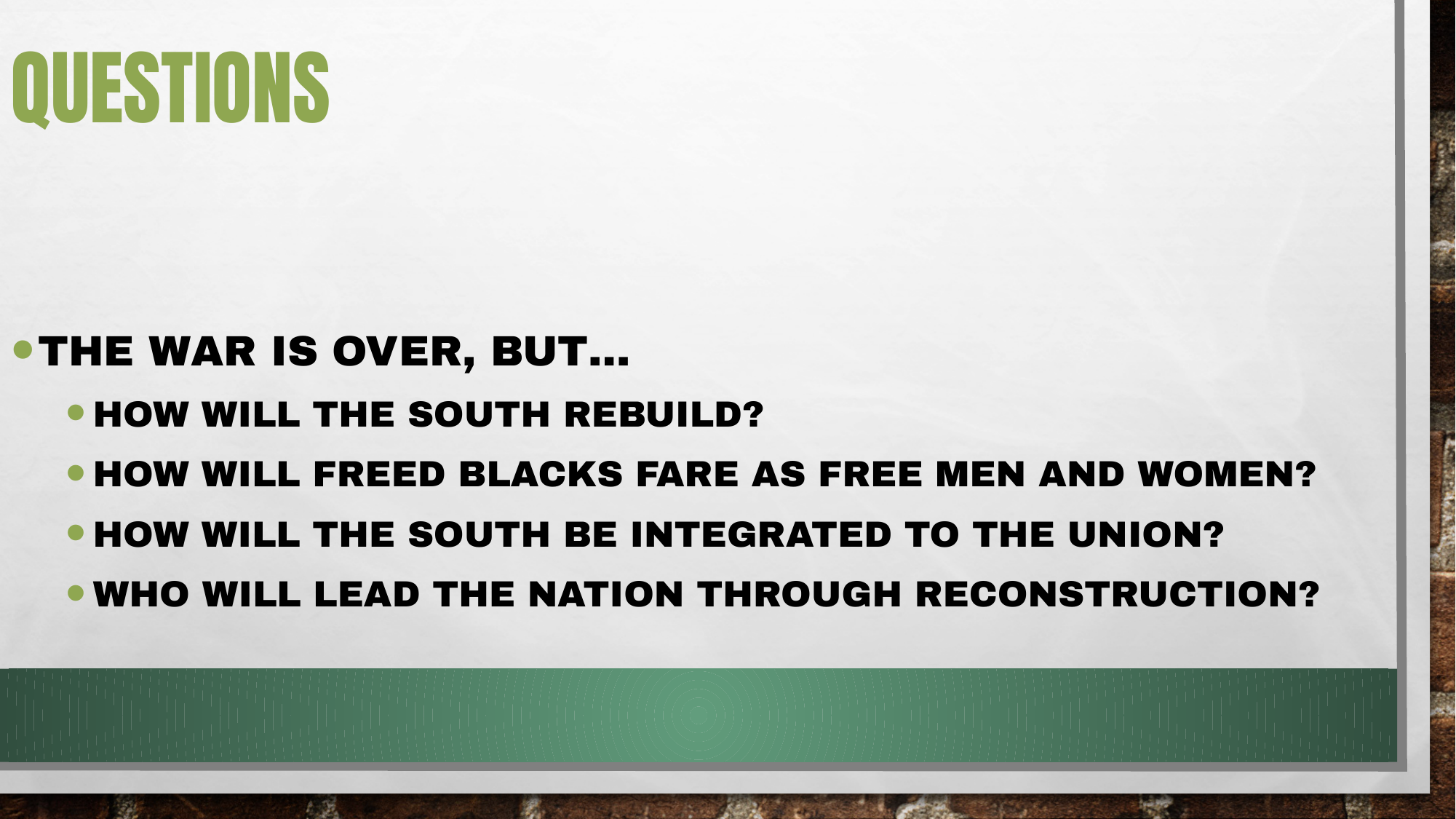

# Questions
The War is over, but…
How will the south rebuild?
How will freed blacks fare as free men and women?
How will the south be integrated to the union?
Who will lead the nation through reconstruction?